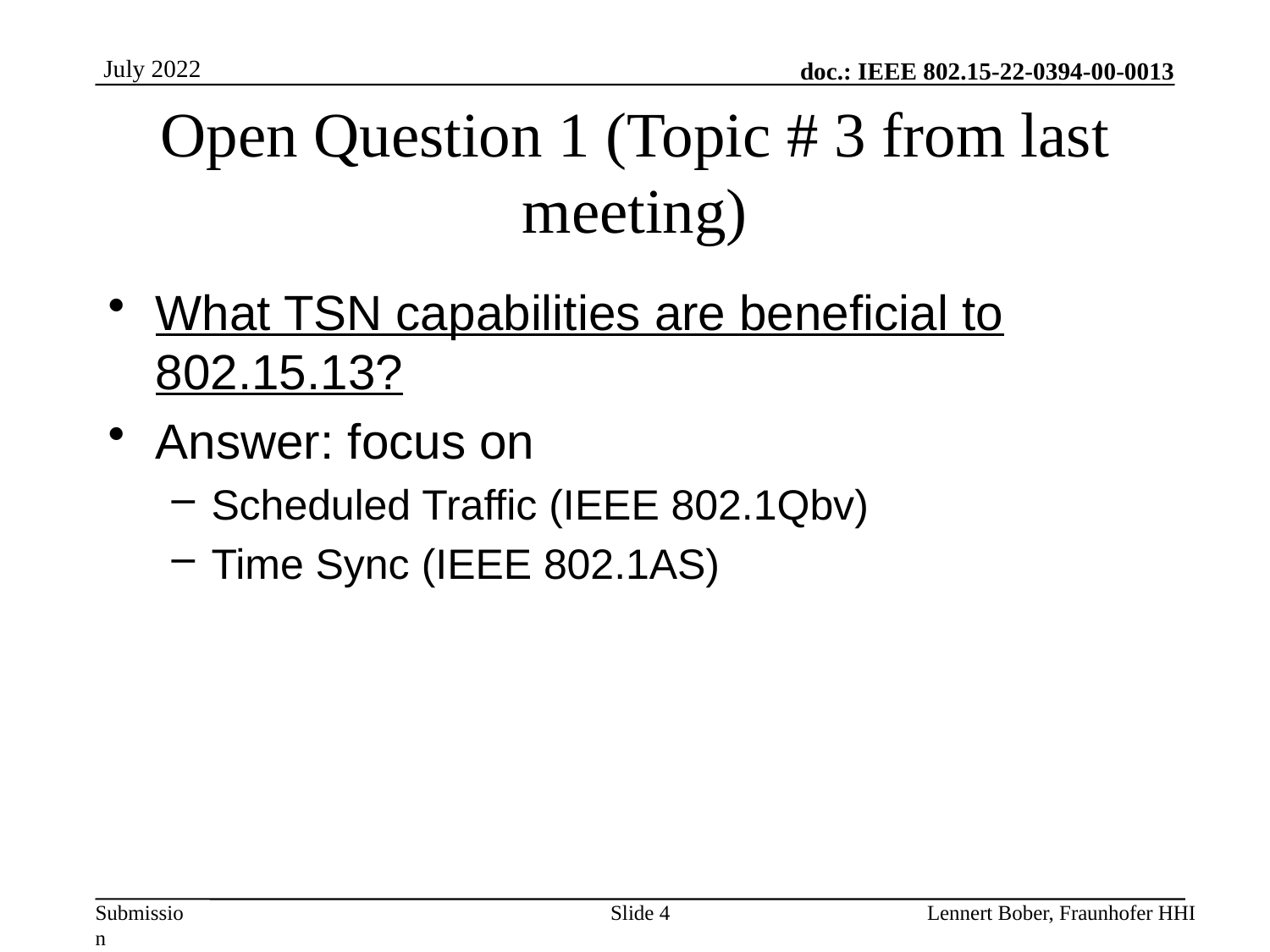

# Open Question 1 (Topic # 3 from last meeting)
What TSN capabilities are beneficial to 802.15.13?
Answer: focus on
Scheduled Traffic (IEEE 802.1Qbv)
Time Sync (IEEE 802.1AS)
Slide 4
Lennert Bober, Fraunhofer HHI